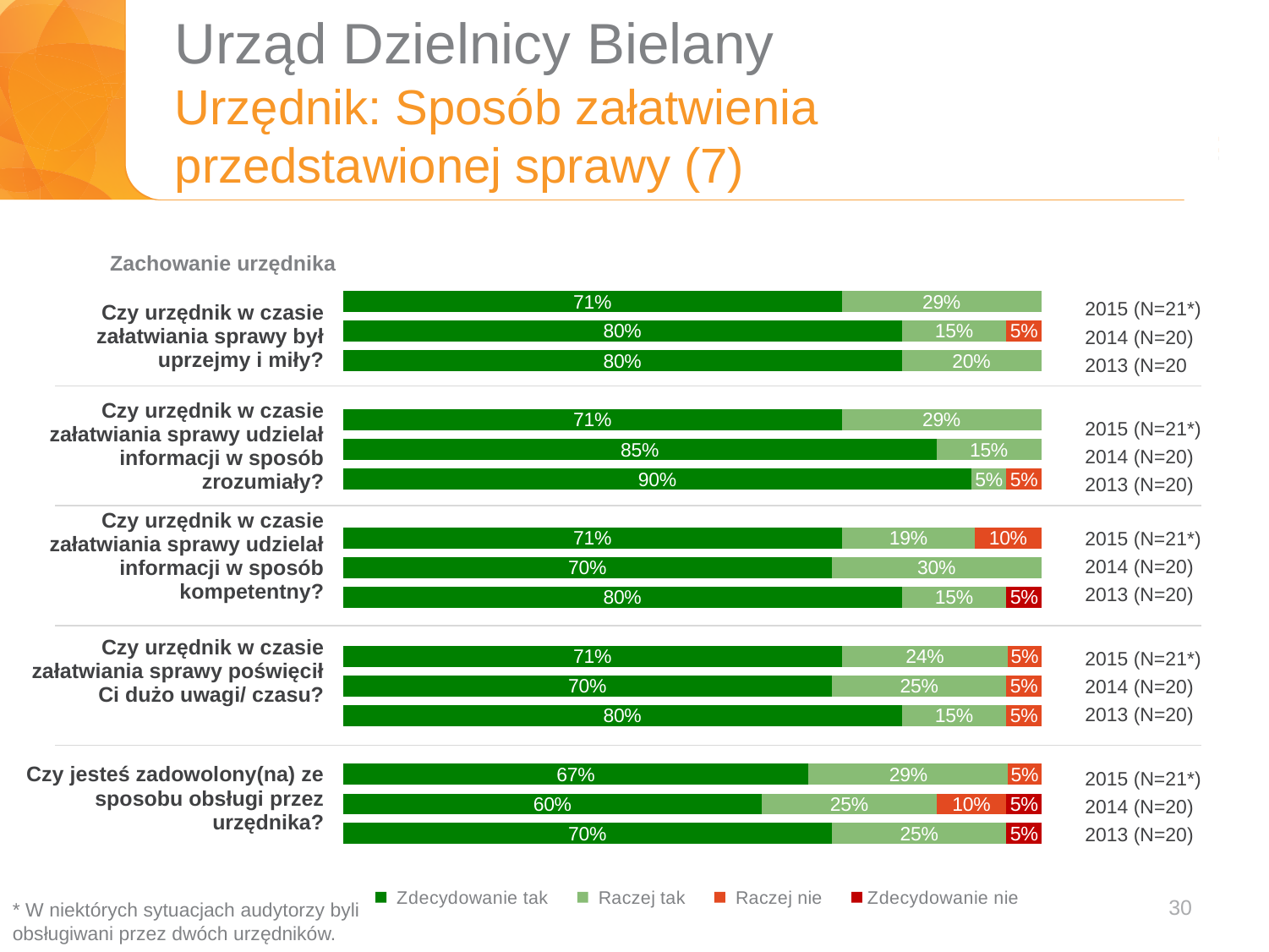

# Urząd Dzielnicy Bielany Urzędnik: Sposób załatwienia przedstawionej sprawy (7)
Zachowanie urzędnika
| Czy urzędnik w czasie załatwiania sprawy był uprzejmy i miły? |
| --- |
| Czy urzędnik w czasie załatwiania sprawy udzielał informacji w sposób zrozumiały? |
| Czy urzędnik w czasie załatwiania sprawy udzielał informacji w sposób kompetentny? |
| Czy urzędnik w czasie załatwiania sprawy poświęcił Ci dużo uwagi/ czasu? |
| Czy jesteś zadowolony(na) ze sposobu obsługi przez urzędnika? |

### Chart

| Category |  Zdecydowanie tak |  Raczej tak |  Raczej nie | Zdecydowanie nie |
|---|---|---|---|---|
|  | 0.7000000000000005 | 0.25 | None | 0.05 |
| czy jesteś zadowolony ze sposobu obsługi | 0.6000000000000005 | 0.25 | 0.1 | 0.05 |
|  | 0.6666666666666666 | 0.28571428571428603 | 0.04761904761904762 | None |
|  | None | None | None | None |
|  | 0.8 | 0.15000000000000013 | 0.05 | None |
| czy urzędnik w czasie załatwiania sprawy poświęcił Ci dużo uwagi/czasu? | 0.7000000000000005 | 0.25 | 0.05 | None |
|  | 0.7142857142857146 | 0.23809523809523836 | 0.04761904761904762 | None |
|  | None | None | None | None |
|  | 0.8 | 0.15000000000000013 | None | 0.05 |
| czy urzędnik w czasie załatwiania sprawy udzialał informacji w sposób kompetentny | 0.7000000000000005 | 0.30000000000000027 | None | None |
|  | 0.7142857142857146 | 0.19047619047619074 | 0.09523809523809525 | None |
|  | None | None | None | None |
|  | 0.9 | 0.05 | 0.05 | None |
| czy urzędnik w czasie załatwiania sprawy udzielał informacji w sposób zrozumiały? | 0.8500000000000005 | 0.15000000000000013 | None | None |
|  | 0.7142857142857146 | 0.28571428571428603 | None | None |
|  | None | None | None | None |
|  | 0.8 | 0.2 | None | None |
| czy urzednik w czasie załatwiania sprawy był uprzejmy i miły? | 0.8 | 0.15000000000000013 | 0.05 | None |
2015 (N=21*)
2014 (N=20)
2013 (N=20
2015 (N=21*)
2014 (N=20)
2013 (N=20)
2015 (N=21*)
2014 (N=20)
2013 (N=20)
2015 (N=21*)
2014 (N=20)
2013 (N=20)
2015 (N=21*)
2014 (N=20)
2013 (N=20)
30
* W niektórych sytuacjach audytorzy byli obsługiwani przez dwóch urzędników.